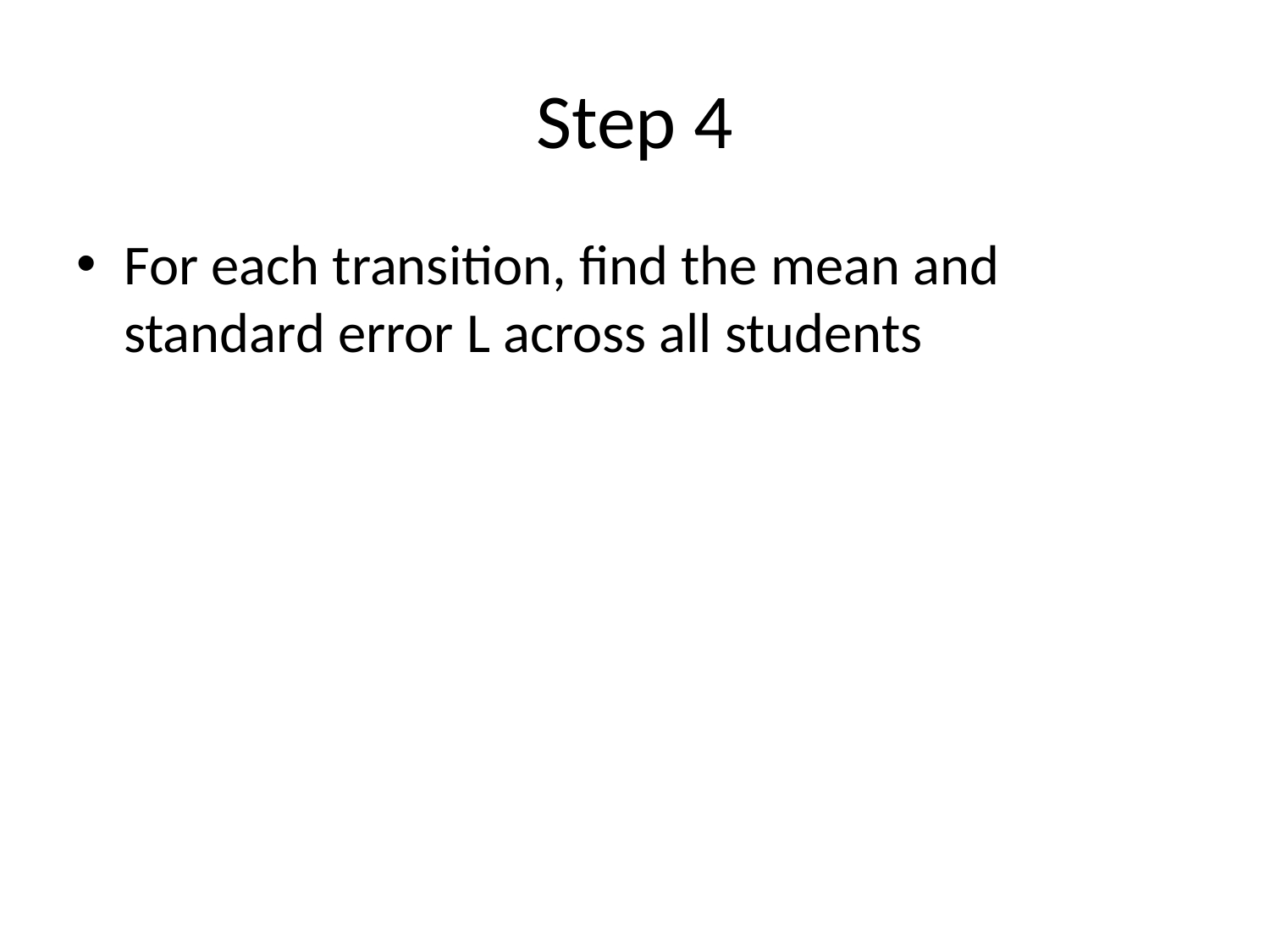

# Step 4
For each transition, find the mean and standard error L across all students